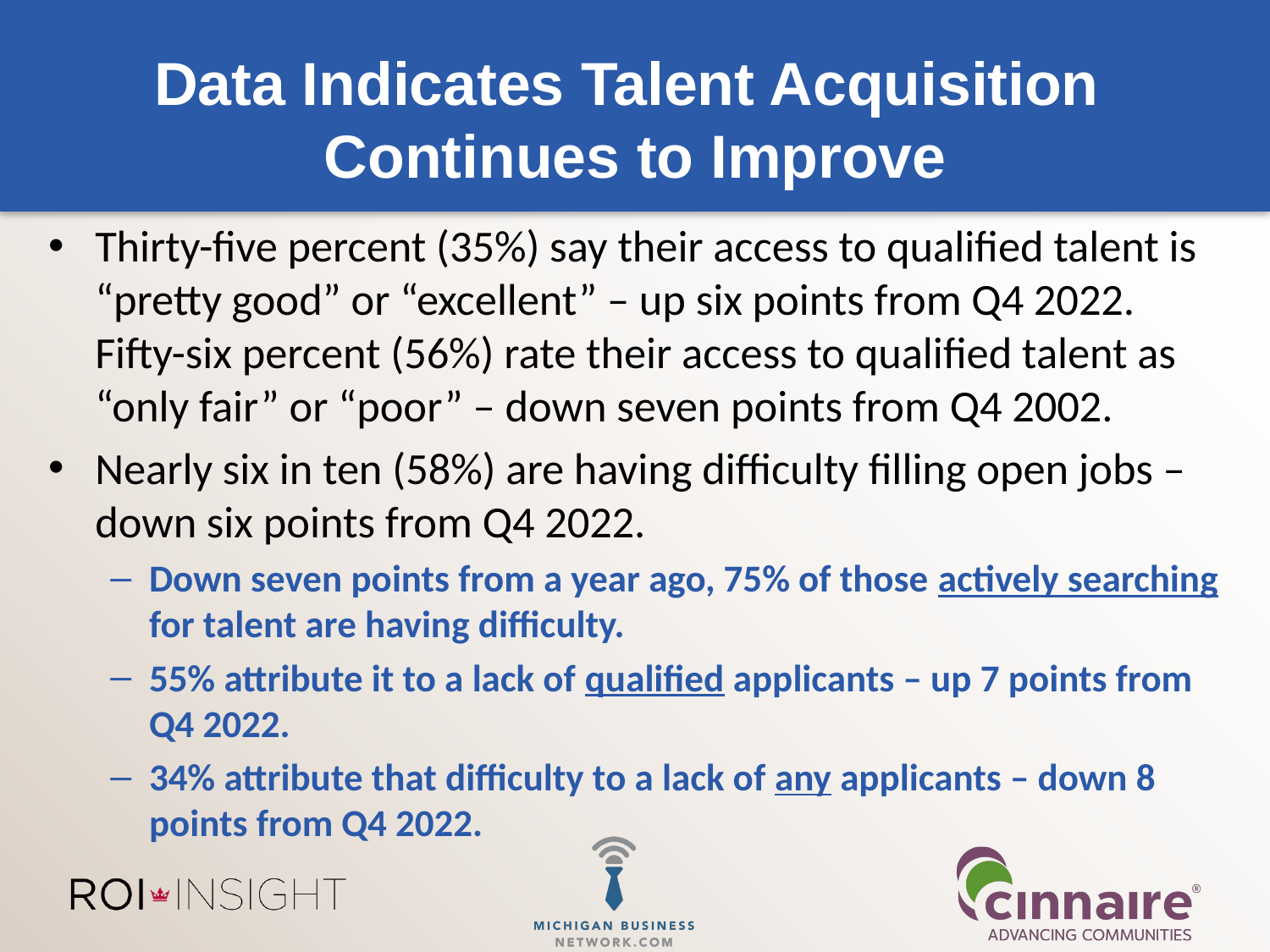

# Data Indicates Talent Acquisition Continues to Improve
Thirty-five percent (35%) say their access to qualified talent is “pretty good” or “excellent” – up six points from Q4 2022. Fifty-six percent (56%) rate their access to qualified talent as “only fair” or “poor” – down seven points from Q4 2002.
Nearly six in ten (58%) are having difficulty filling open jobs –down six points from Q4 2022.
Down seven points from a year ago, 75% of those actively searching for talent are having difficulty.
55% attribute it to a lack of qualified applicants – up 7 points from Q4 2022.
34% attribute that difficulty to a lack of any applicants – down 8 points from Q4 2022.